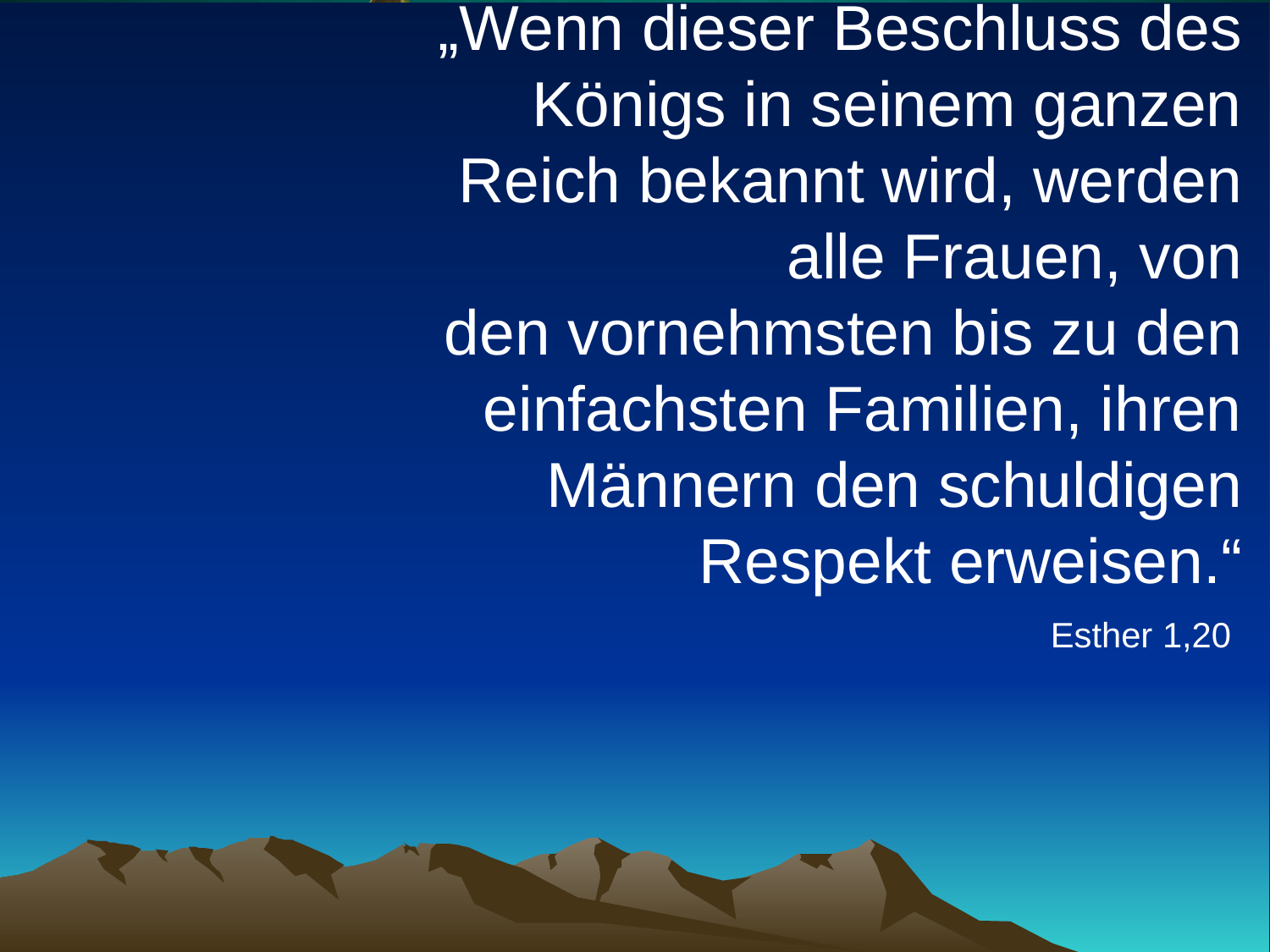

# „Wenn dieser Beschluss des Königs in seinem ganzen Reich bekannt wird, werden alle Frauen, von den vornehmsten bis zu den einfachsten Familien, ihren Männern den schuldigen Respekt erweisen.“
Esther 1,20